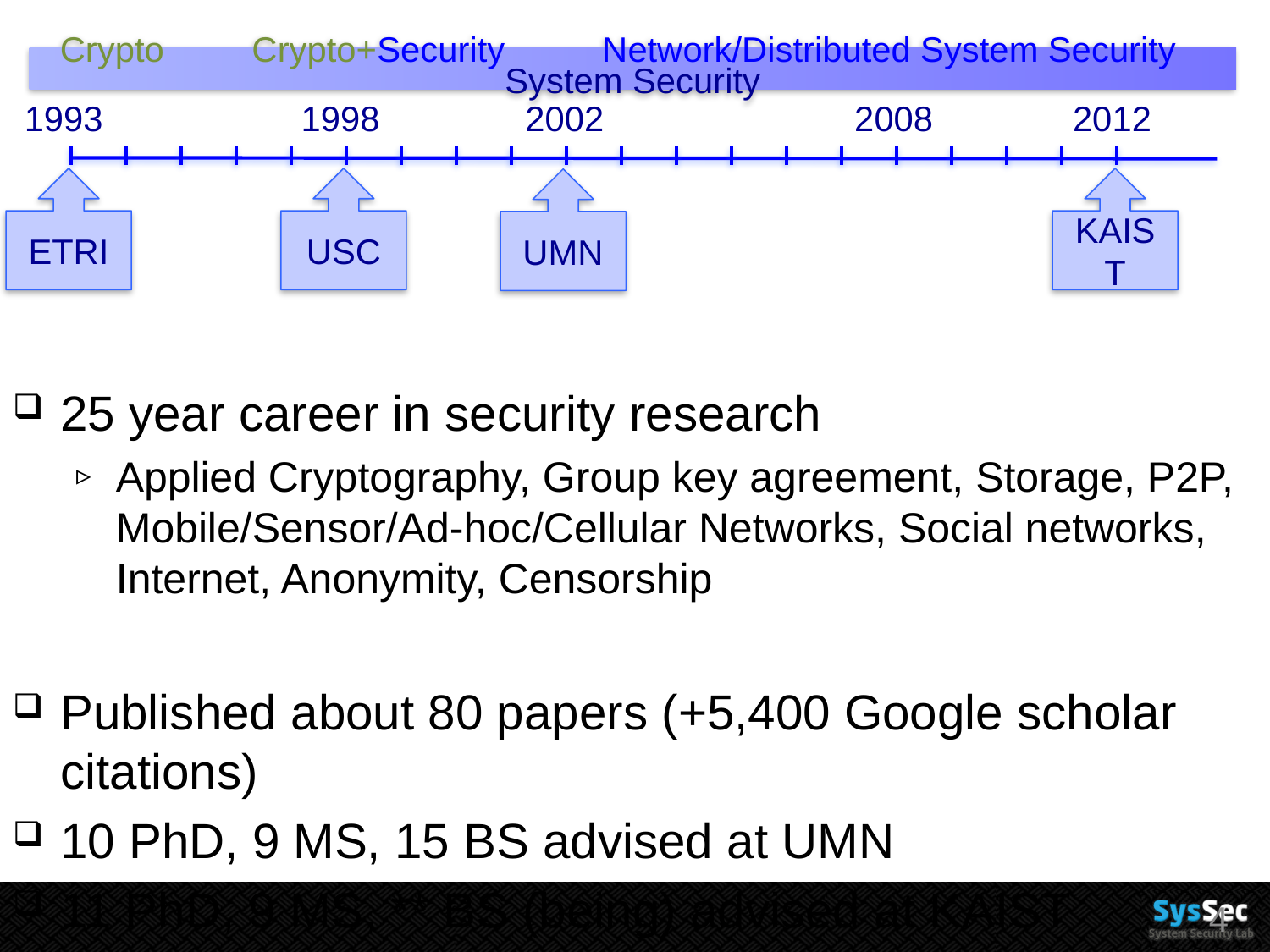

Crypto         Crypto+Security          Network/Distributed System Security    System Security
1993
1998
2002
2008
2012
ETRI
USC
KAIST
UMN

25 year career in security research
Applied Cryptography, Group key agreement, Storage, P2P, Mobile/Sensor/Ad-hoc/Cellular Networks, Social networks, Internet, Anonymity, Censorship

Published about 80 papers (+5,400 Google scholar citations)
10 PhD, 9 MS, 15 BS advised at UMN
11 PhD, 9 MS, ** BS (being) advised at KAIST
4